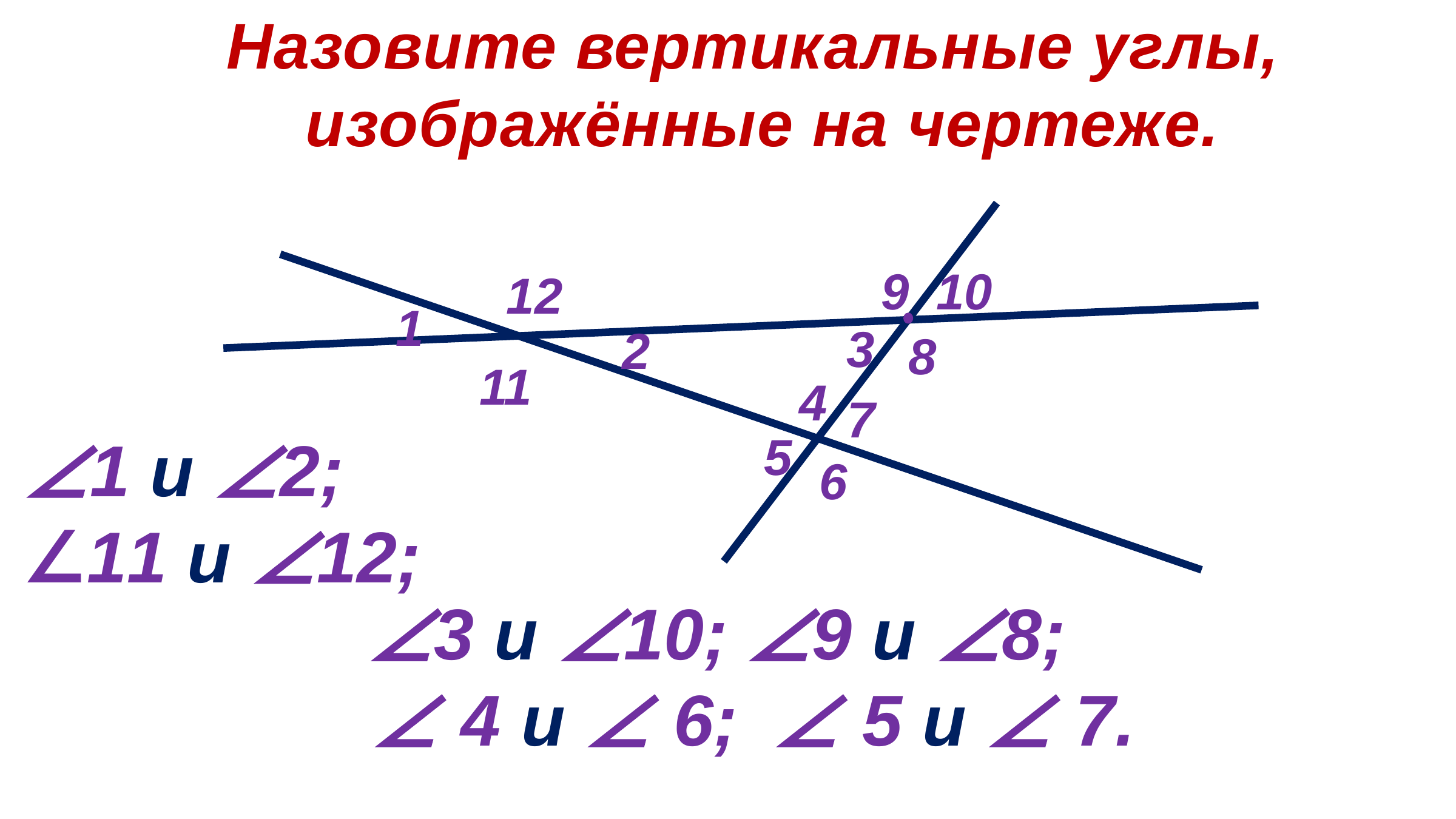

Назовите вертикальные углы,
 изображённые на чертеже.

9
10
12
1
3
2
8
11
4
7
∠1 и ∠2;
5
6
∠11 и ∠12;
∠3 и ∠10;
∠9 и ∠8;
∠ 4 и ∠ 6;
∠ 5 и ∠ 7.